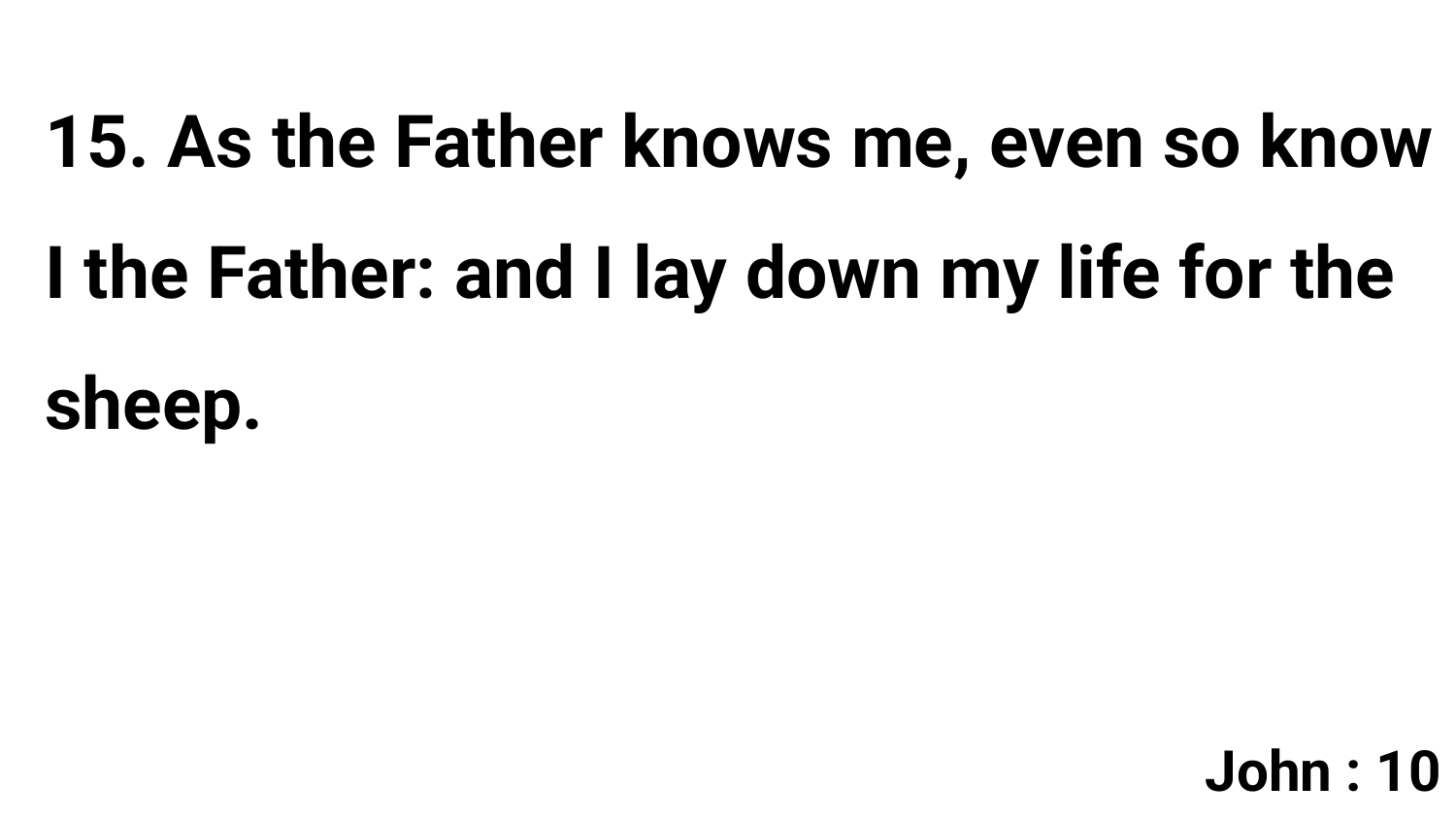

15. As the Father knows me, even so know I the Father: and I lay down my life for the sheep.
John : 10